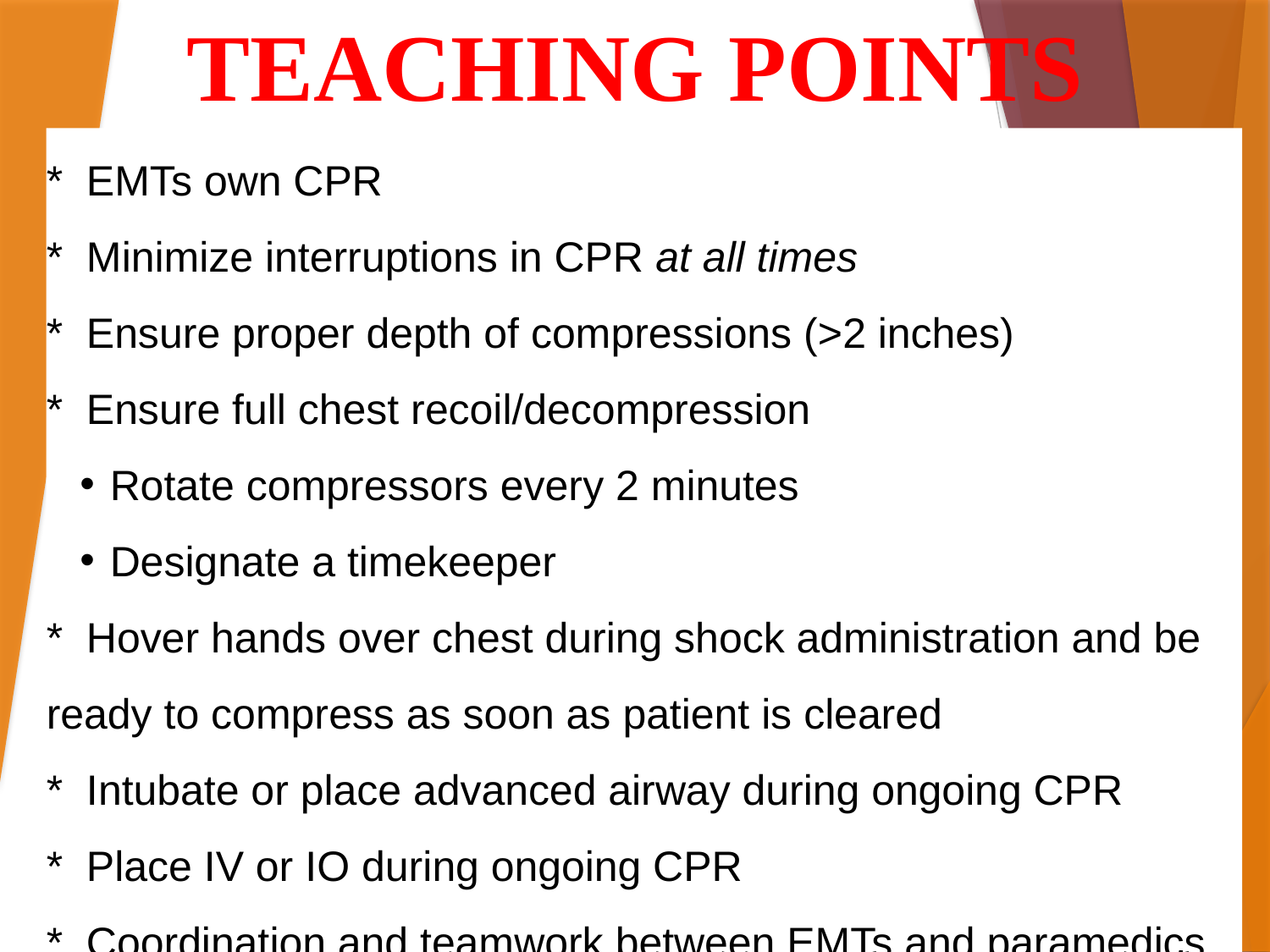

TEACHING POINTS
*  EMTs own CPR
*  Minimize interruptions in CPR at all times
*  Ensure proper depth of compressions (>2 inches)
*  Ensure full chest recoil/decompression
Rotate compressors every 2 minutes
Designate a timekeeper
*  Hover hands over chest during shock administration and be ready to compress as soon as patient is cleared
*  Intubate or place advanced airway during ongoing CPR
*  Place IV or IO during ongoing CPR
*  Coordination and teamwork between EMTs and paramedics